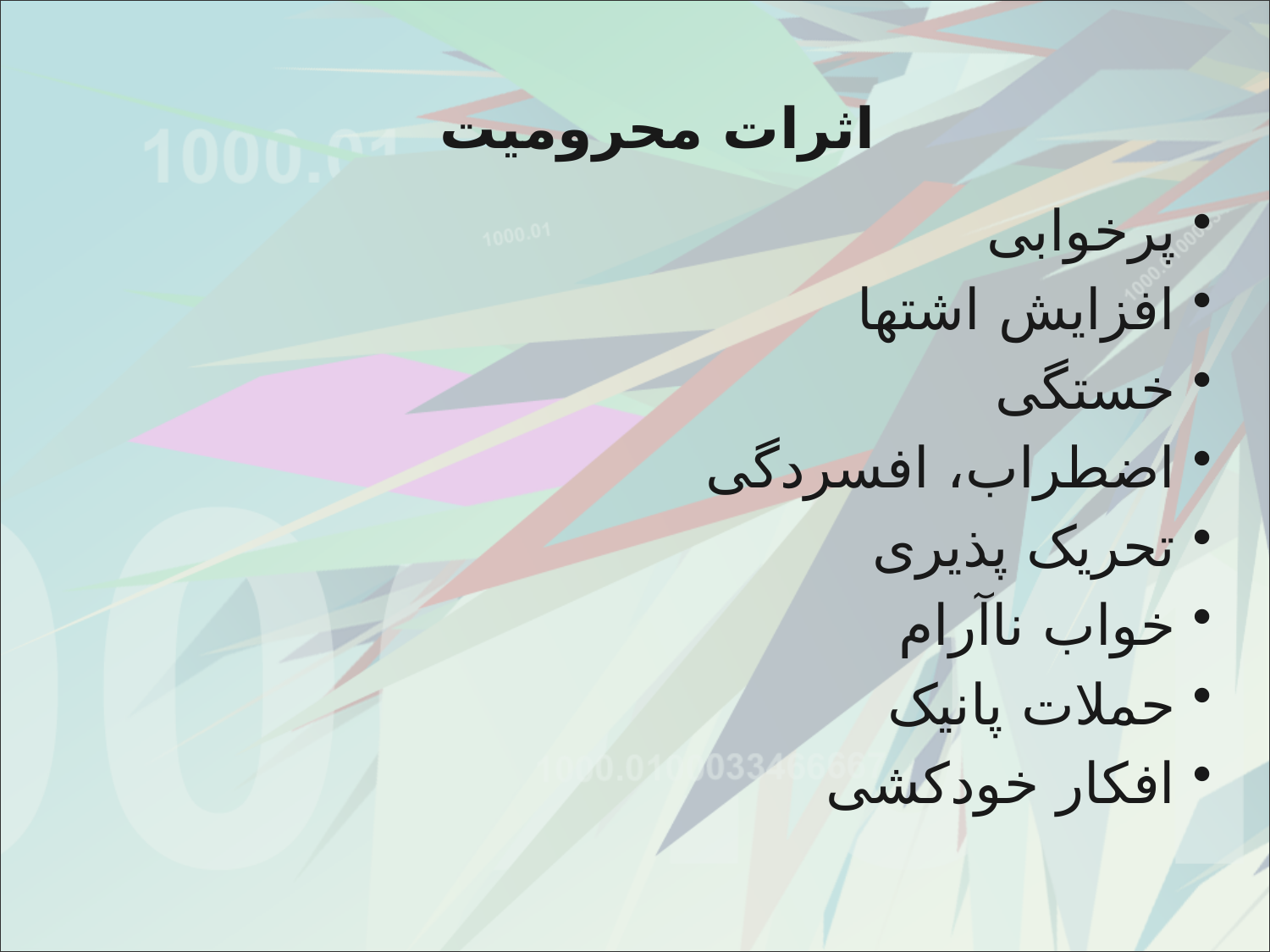

اثرات محرومیت
پرخوابی
افزایش اشتها
خستگی
اضطراب، افسردگی
تحریک پذیری
خواب ناآرام
حملات پانیک
افکار خودکشی